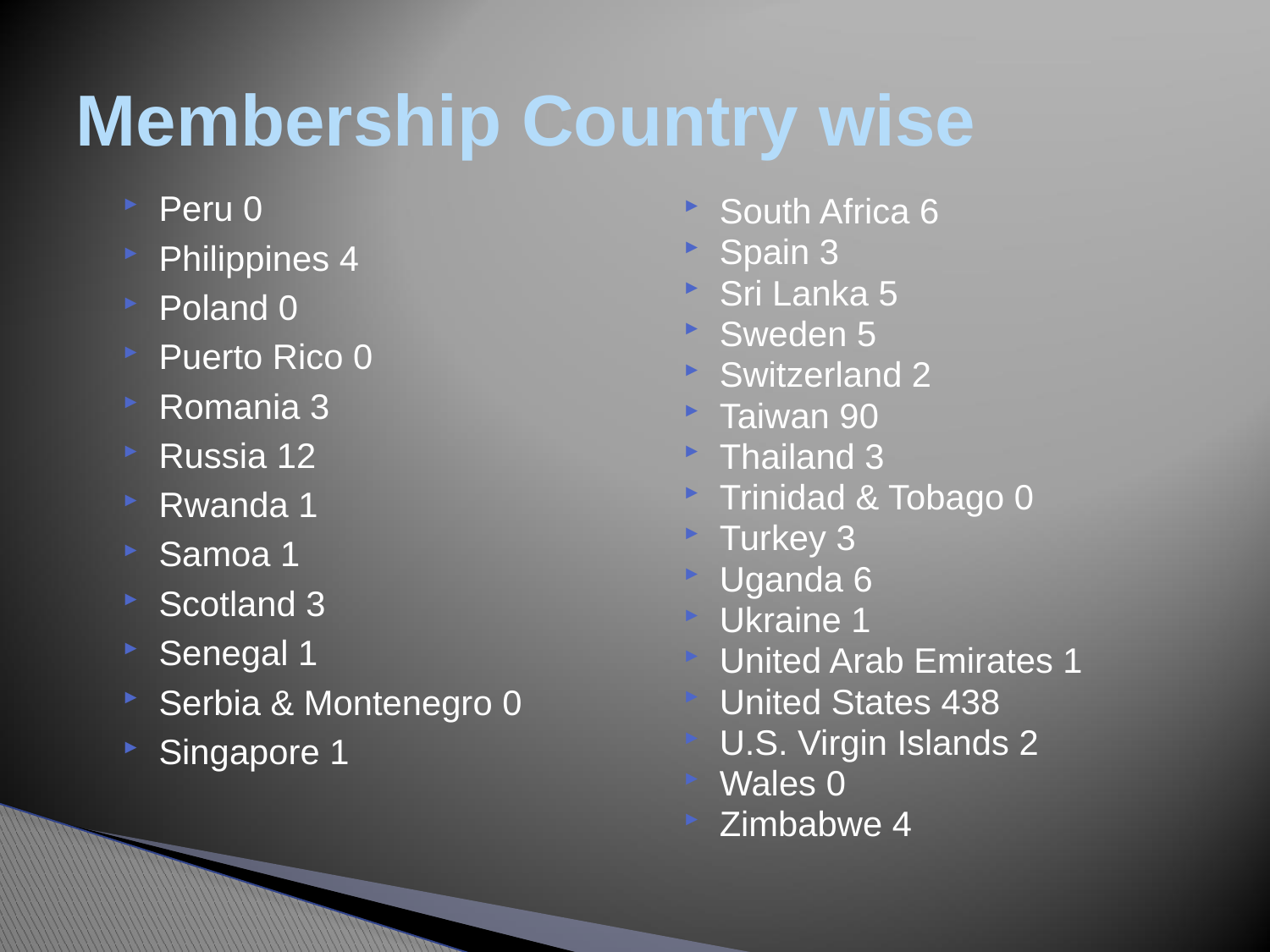

# Membership Country wise
Peru 0
Philippines 4
Poland 0
Puerto Rico 0
Romania 3
Russia 12
Rwanda 1
Samoa 1
Scotland 3
Senegal 1
Serbia & Montenegro 0
Singapore 1

South Africa 6
Spain 3
Sri Lanka 5
Sweden 5
Switzerland 2
Taiwan 90
Thailand 3
Trinidad & Tobago 0
Turkey 3
Uganda 6
Ukraine 1
United Arab Emirates 1
United States 438
U.S. Virgin Islands 2
Wales 0
Zimbabwe 4